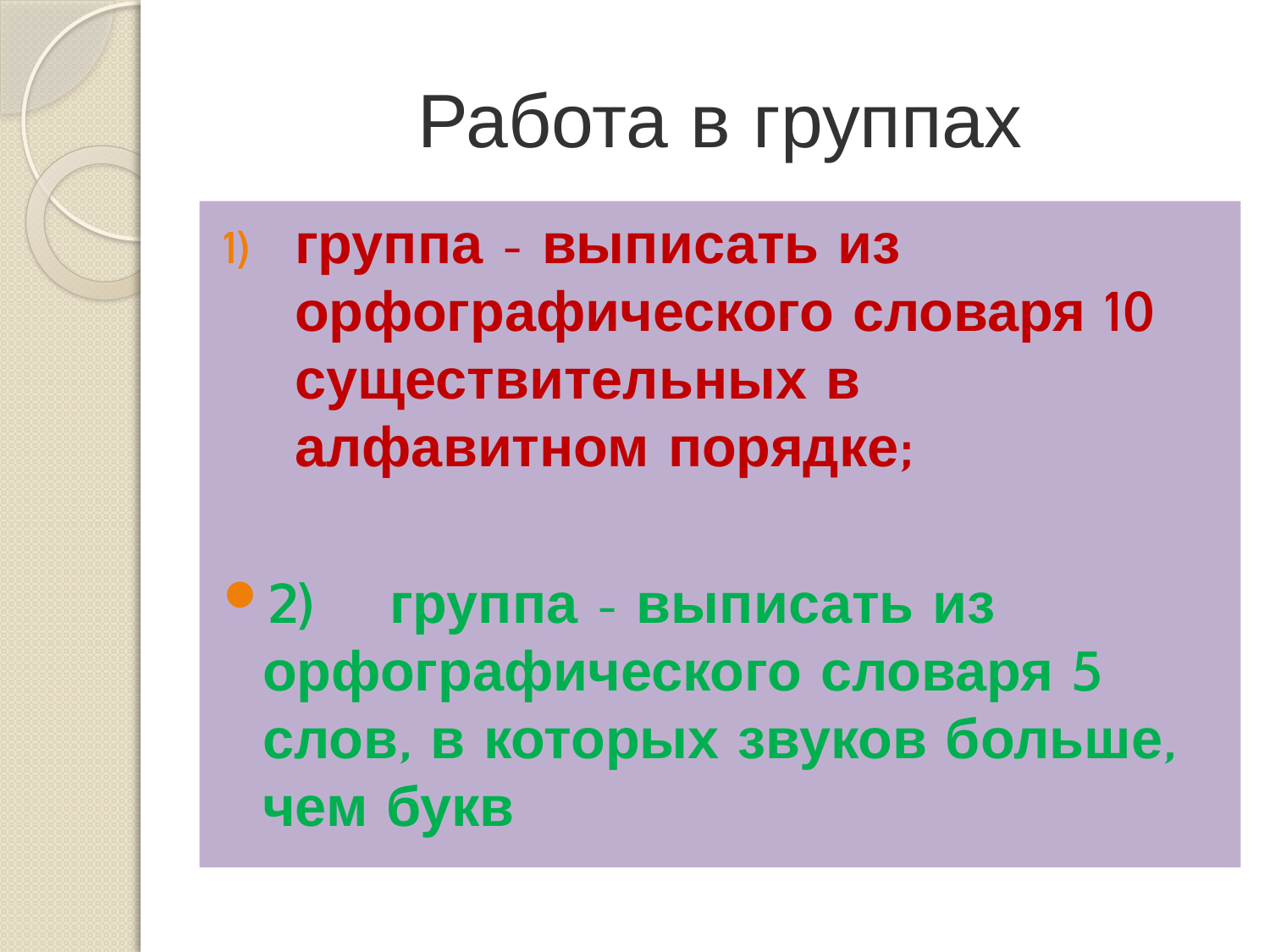

# Работа в группах
группа - выписать из орфографического словаря 10 существительных в алфавитном порядке;

2)	группа - выписать из орфографического словаря 5 слов, в которых звуков больше, чем букв